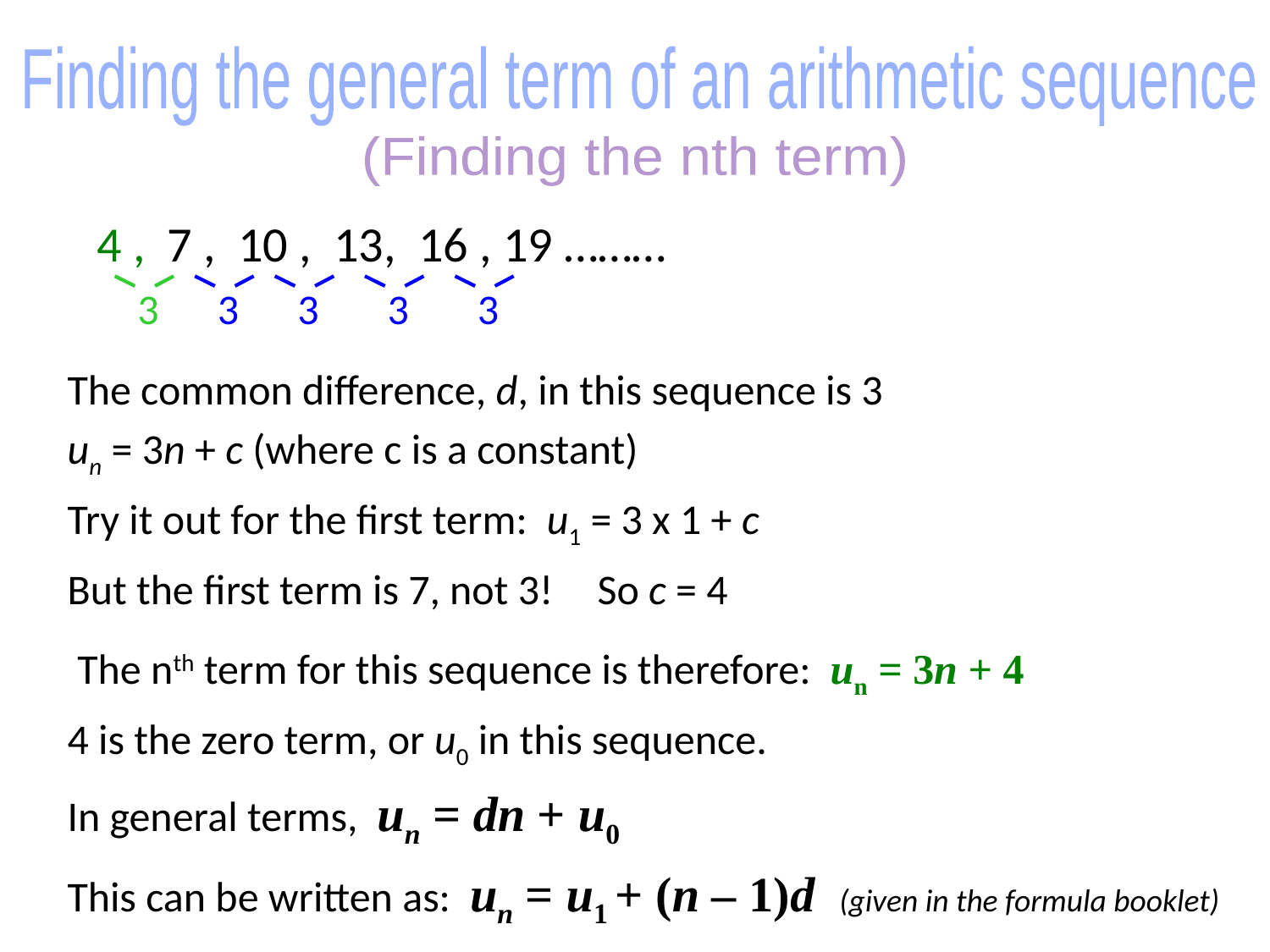

Finding the general term of an arithmetic sequence
(Finding the nth term)
4 ,
7 ,  10 ,  13,  16 , 19 ………
3
3
3
3
3
The common difference, d, in this sequence is 3
un = 3n + c (where c is a constant)
Try it out for the first term:  u1 = 3 x 1 + c
But the first term is 7, not 3!
So c = 4
The nth term for this sequence is therefore:  un = 3n + 4
4 is the zero term, or u0 in this sequence.
In general terms,  un = dn + u0
This can be written as:  un = u1 + (n – 1)d  (given in the formula booklet)